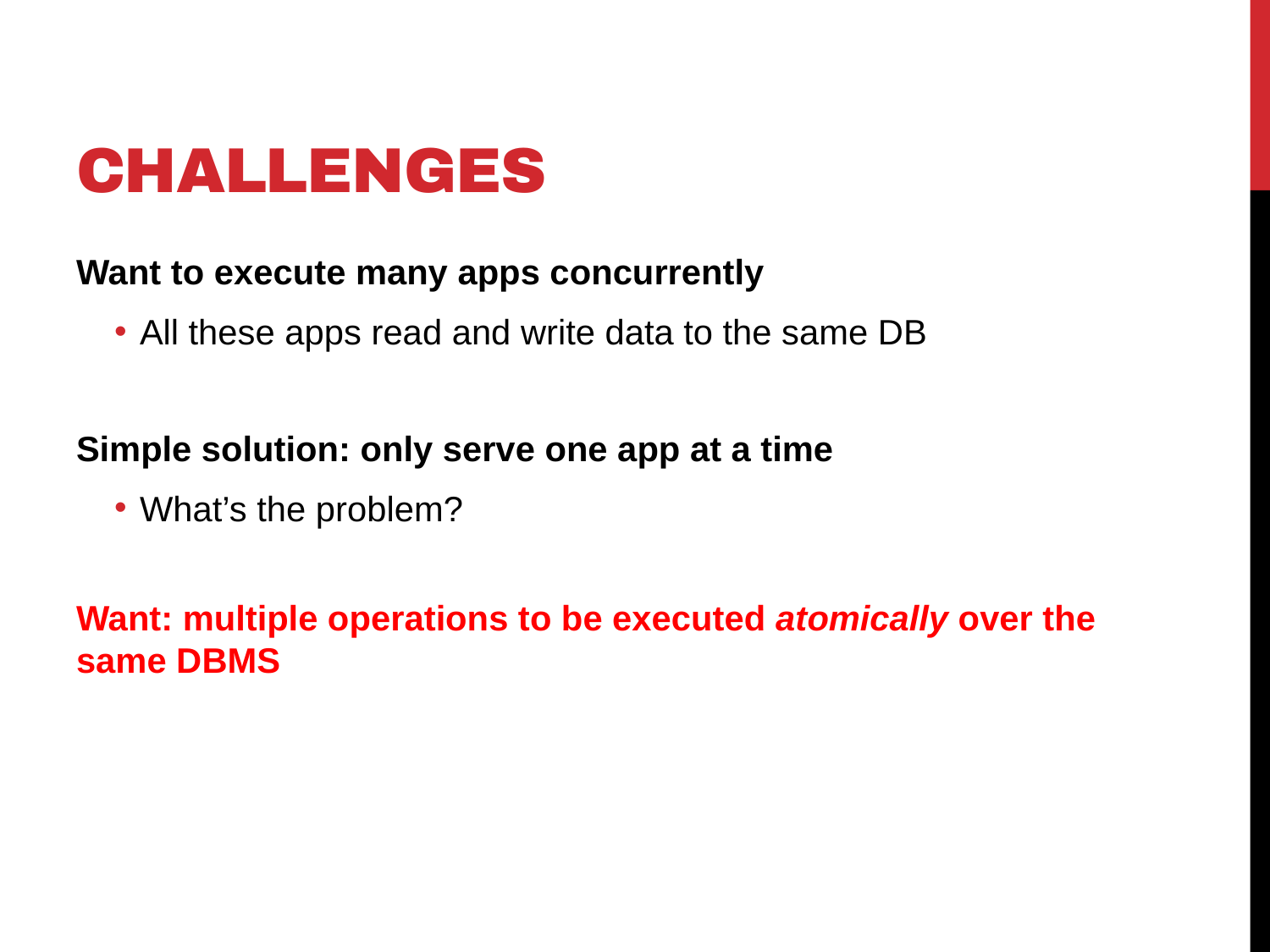

# Challenges
Want to execute many apps concurrently
All these apps read and write data to the same DB

Simple solution: only serve one app at a time
What’s the problem?

Want: multiple operations to be executed atomically over the same DBMS